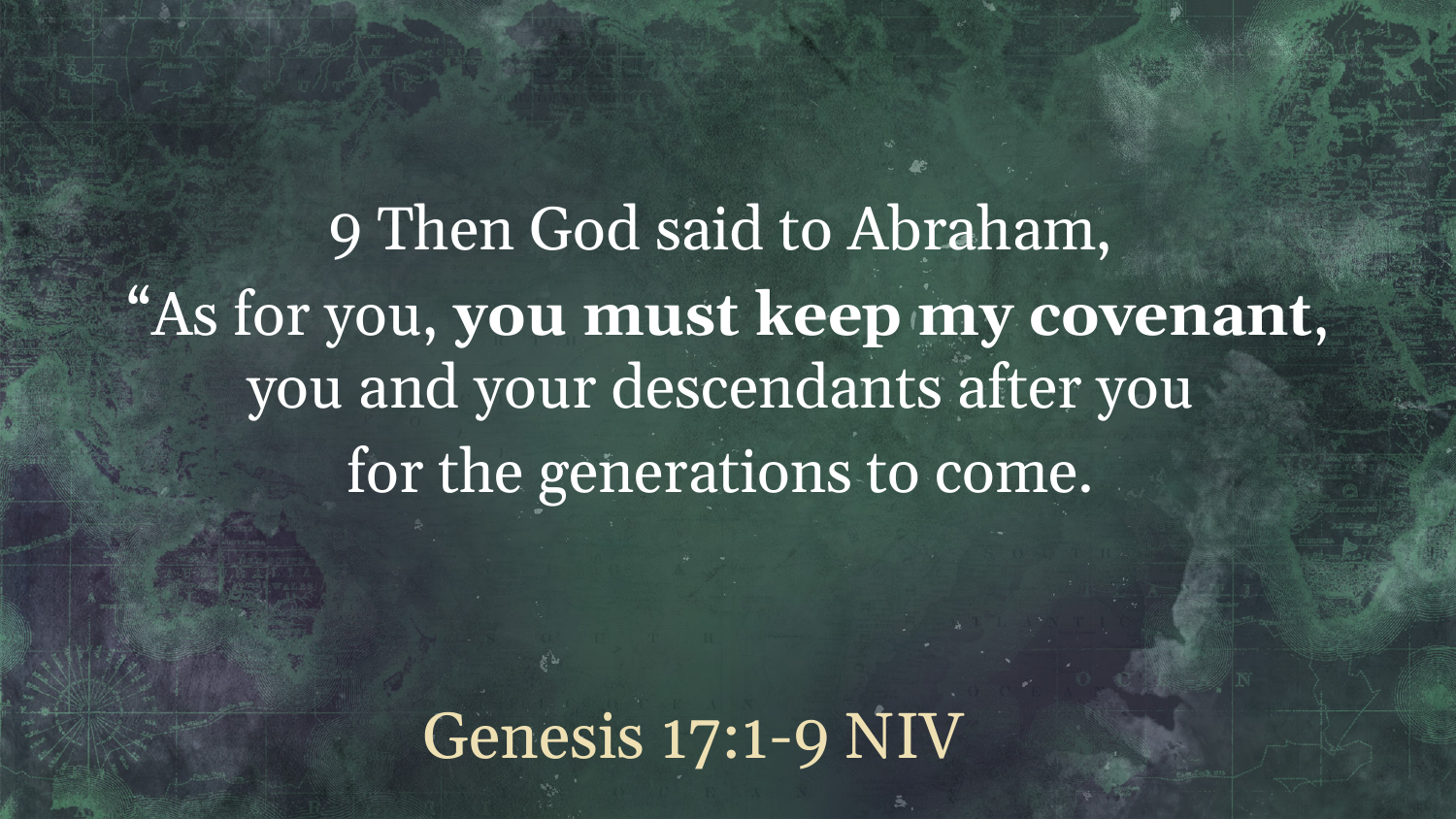

9 Then God said to Abraham,
“As for you, you must keep my covenant, you and your descendants after you
for the generations to come.
# Genesis 17:1-9 NIV